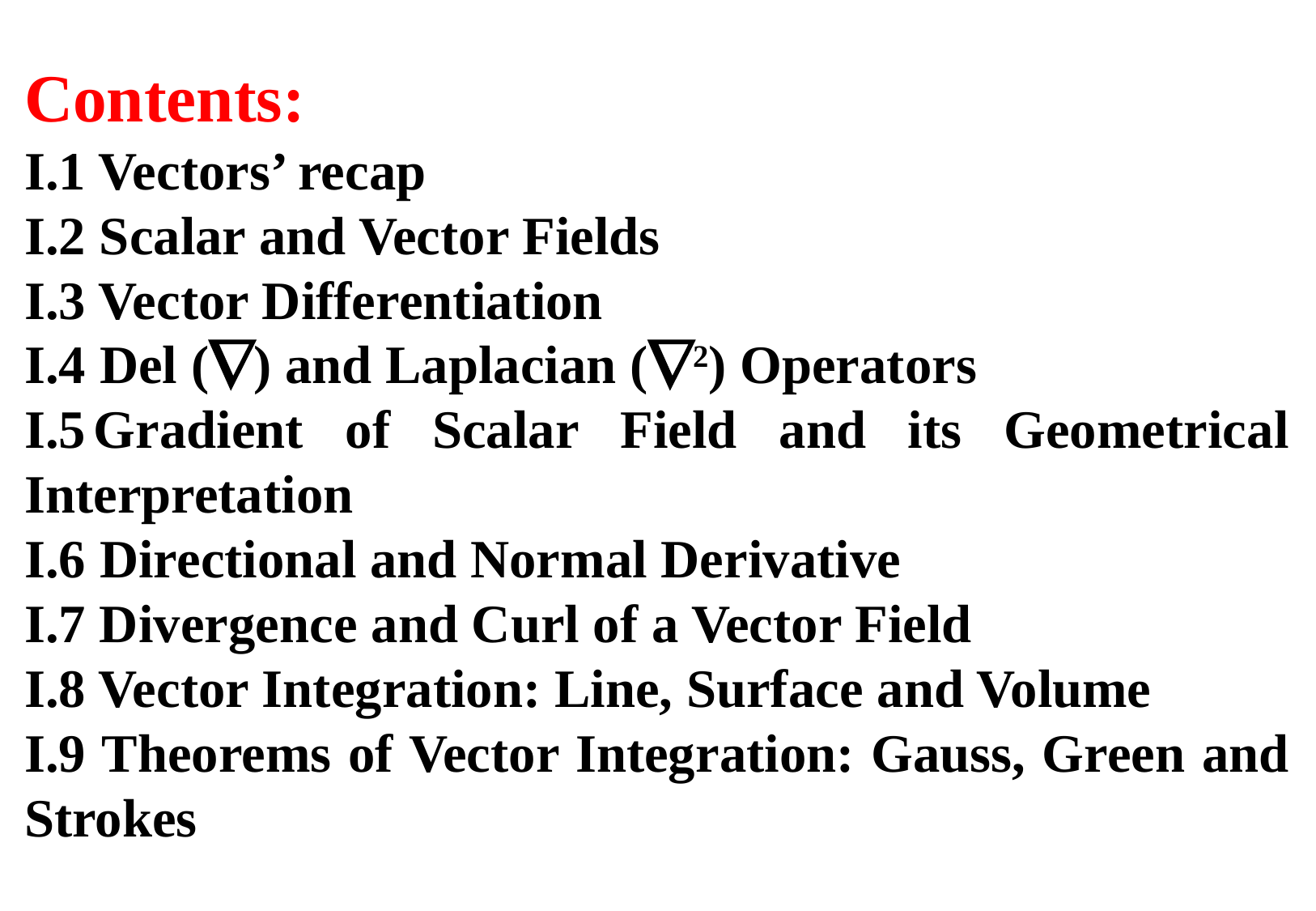

Contents:
I.1 Vectors’ recap
I.2 Scalar and Vector Fields
I.3 Vector Differentiation
I.4 Del (∇) and Laplacian (∇2) Operators
I.5	Gradient of Scalar Field and its Geometrical Interpretation
I.6 Directional and Normal Derivative
I.7 Divergence and Curl of a Vector Field
I.8 Vector Integration: Line, Surface and Volume
I.9 Theorems of Vector Integration: Gauss, Green and Strokes